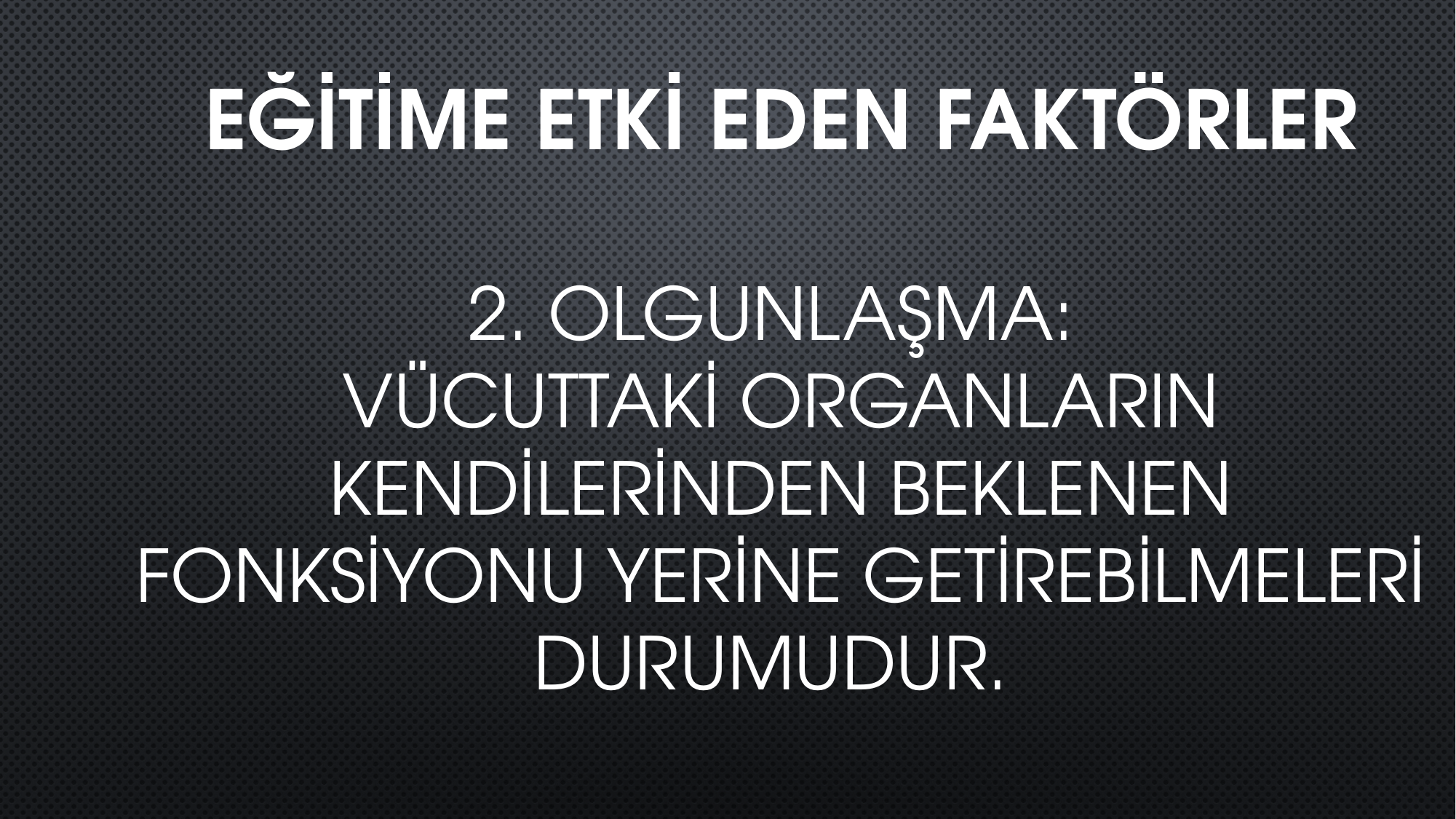

EĞİTİME ETKİ EDEN FAKTÖRLER

2. OLGUNLAŞMA:
VÜCUTTAKİ ORGANLARIN KENDİLERİNDEN BEKLENEN FONKSİYONU YERİNE GETİREBİLMELERİ DURUMUDUR.